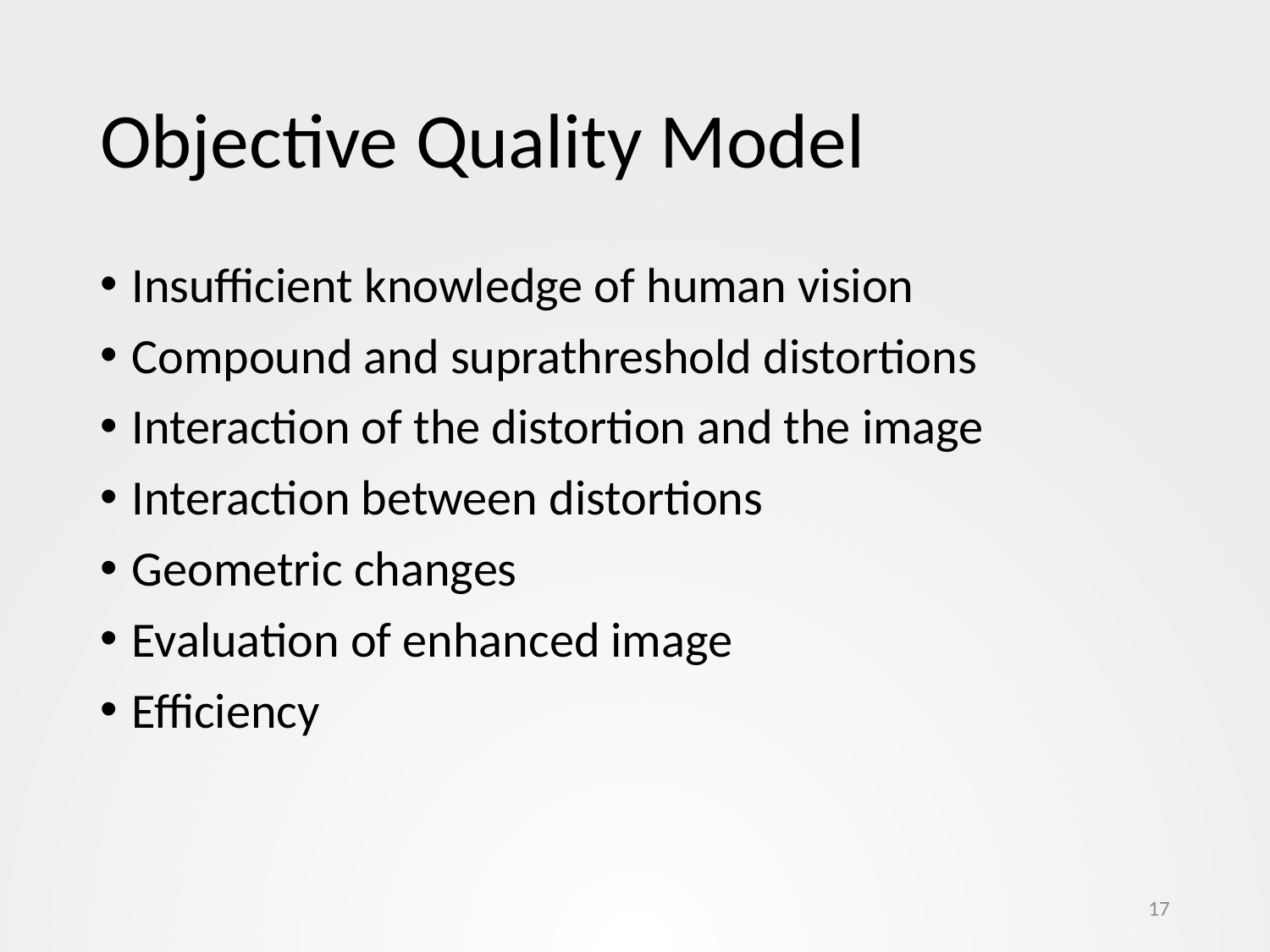

# Objective Quality Model
Insufficient knowledge of human vision
Compound and suprathreshold distortions
Interaction of the distortion and the image
Interaction between distortions
Geometric changes
Evaluation of enhanced image
Efficiency

17